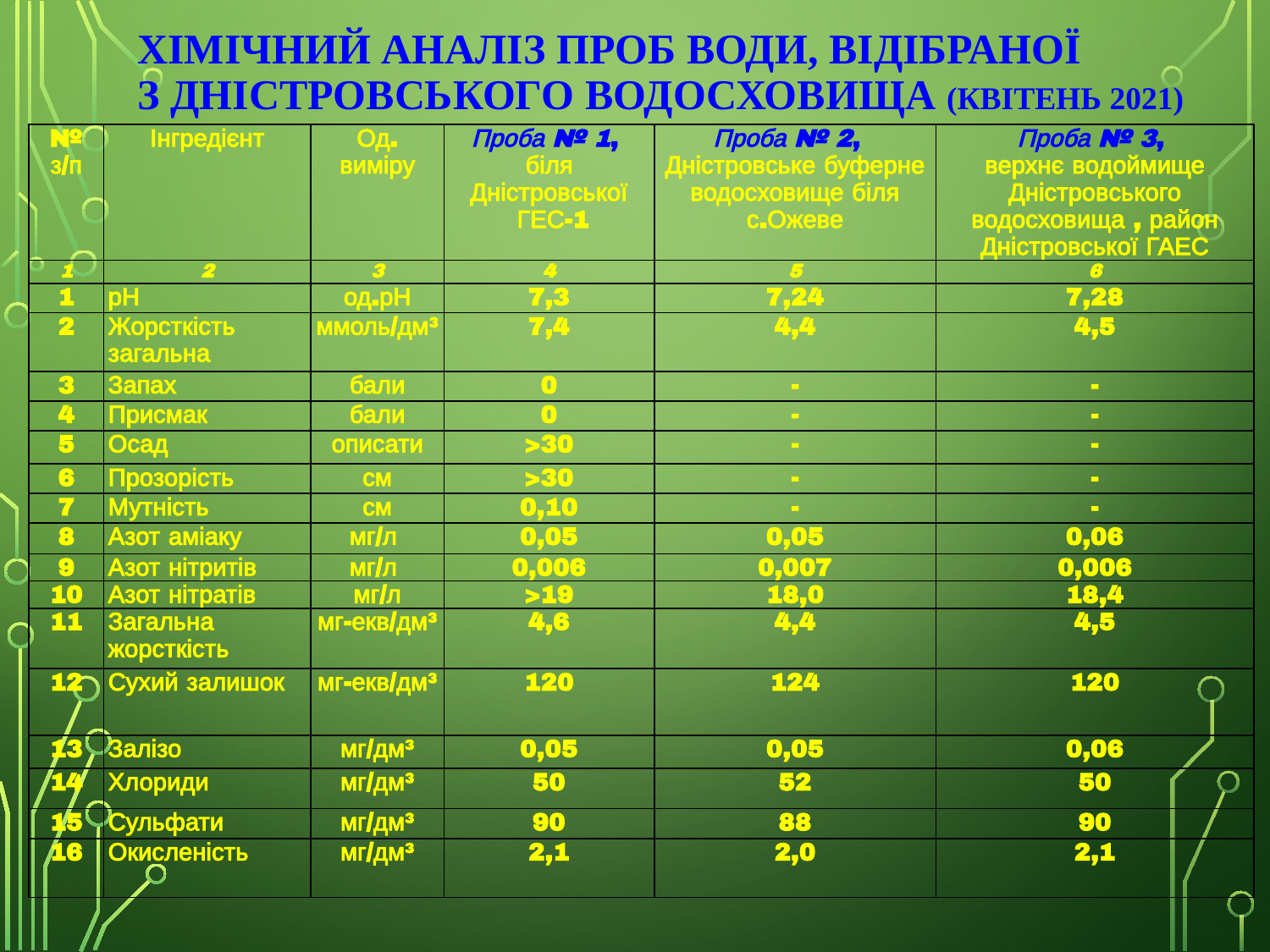

# Хімічний аналіз проб води, відібраної з Дністровського водосховища (КВІТЕНЬ 2021)
| № з/п | Інгредієнт | Од. виміру | Проба № 1, біля Дністровської ГЕС-1 | Проба № 2, Дністровське буферне водосховище біля с.Ожеве | Проба № 3, верхнє водоймище Дністровського водосховища , район Дністровської ГАЕС |
| --- | --- | --- | --- | --- | --- |
| 1 | 2 | 3 | 4 | 5 | 6 |
| 1 | рН | од.рН | 7,3 | 7,24 | 7,28 |
| 2 | Жорсткість загальна | ммоль/дм3 | 7,4 | 4,4 | 4,5 |
| 3 | Запах | бали | 0 | - | - |
| 4 | Присмак | бали | 0 | - | - |
| 5 | Осад | описати | >30 | - | - |
| 6 | Прозорість | см | >30 | - | - |
| 7 | Мутність | см | 0,10 | - | - |
| 8 | Азот аміаку | мг/л | 0,05 | 0,05 | 0,06 |
| 9 | Азот нітритів | мг/л | 0,006 | 0,007 | 0,006 |
| 10 | Азот нітратів | мг/л | >19 | 18,0 | 18,4 |
| 11 | Загальна жорсткість | мг-екв/дм3 | 4,6 | 4,4 | 4,5 |
| 12 | Сухий залишок | мг-екв/дм3 | 120 | 124 | 120 |
| 13 | Залізо | мг/дм3 | 0,05 | 0,05 | 0,06 |
| 14 | Хлориди | мг/дм3 | 50 | 52 | 50 |
| 15 | Сульфати | мг/дм3 | 90 | 88 | 90 |
| 16 | Окисленість | мг/дм3 | 2,1 | 2,0 | 2,1 |